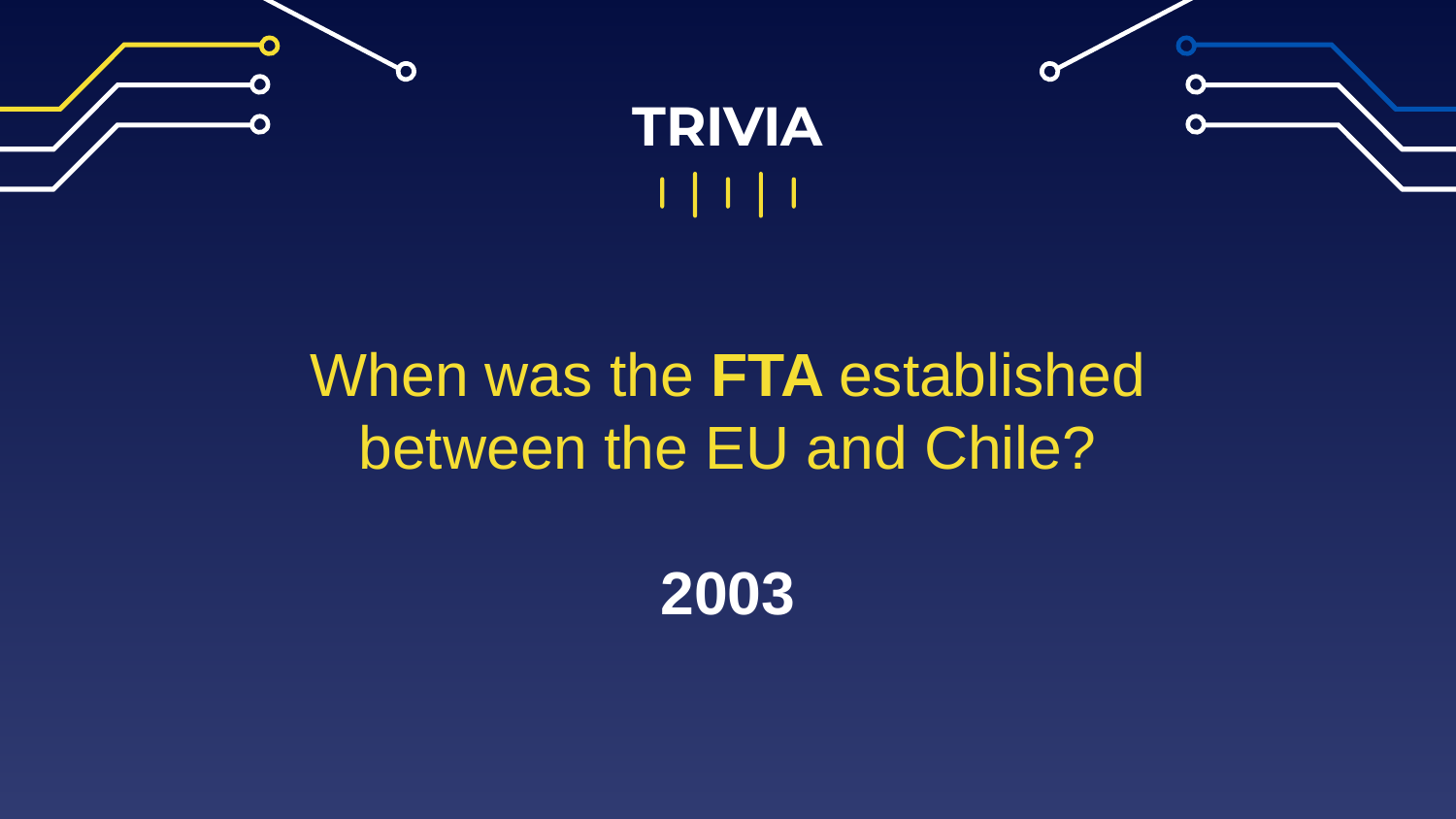

# TRIVIA

When was the FTA established between the EU and Chile?

2003